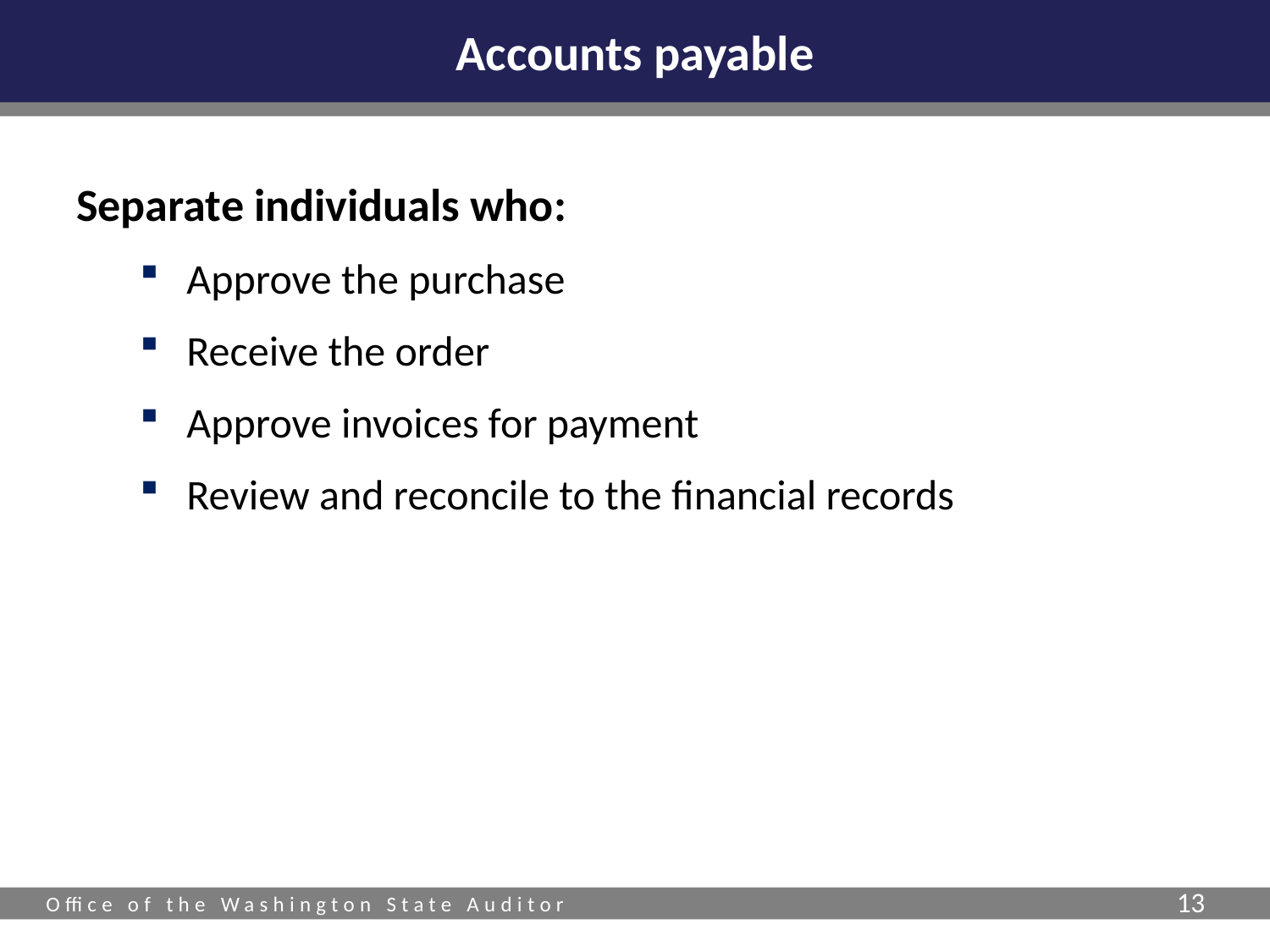

# Accounts payable
Separate who:
Approves the purchase
Receives the order
Approves invoices for payment
Reviews and reconciles to the financial records
Separate individuals who:
Approve the purchase
Receive the order
Approve invoices for payment
Review and reconcile to the financial records
13